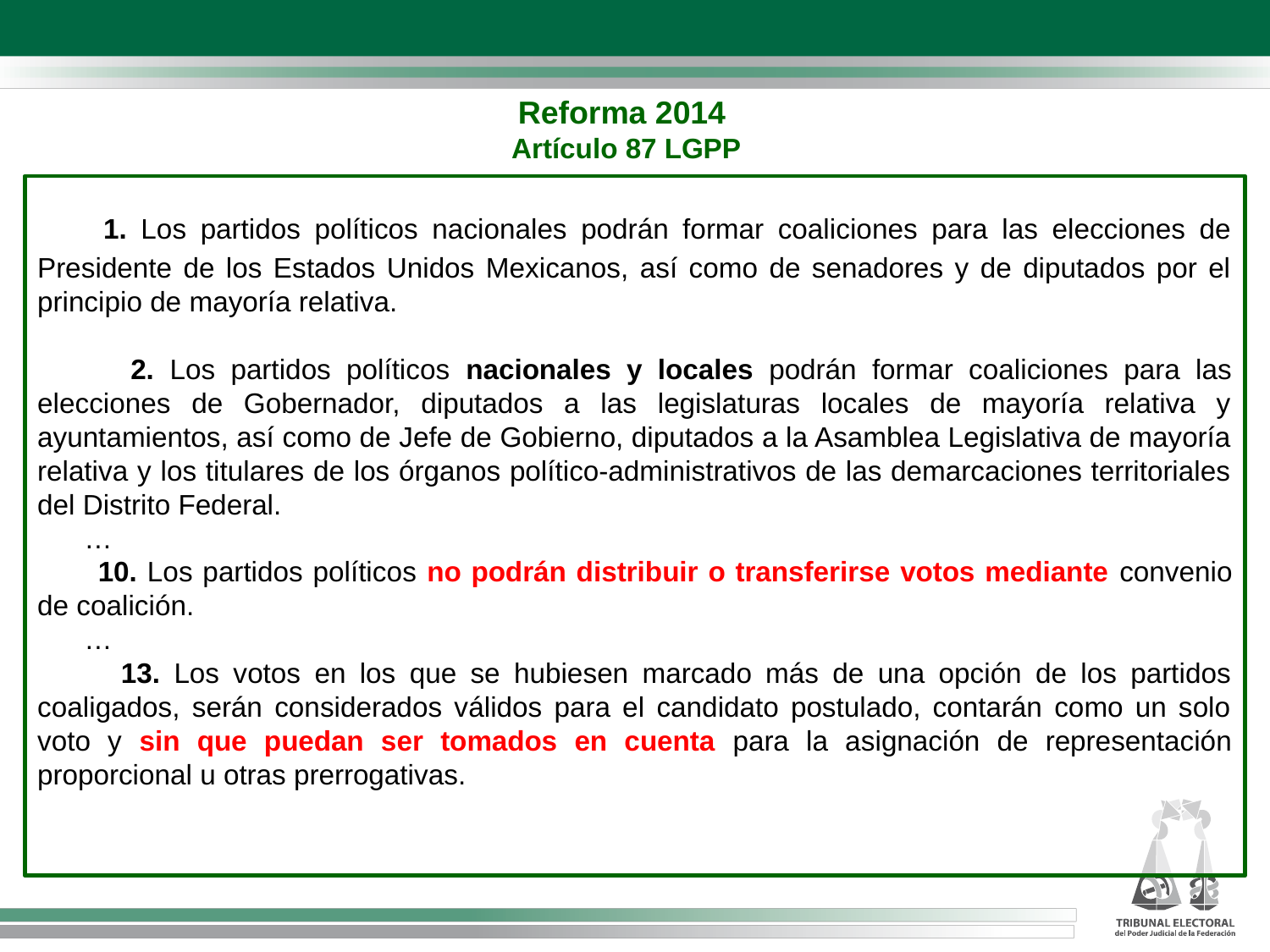

Reforma 2014
Artículo 87 LGPP
   1. Los partidos políticos nacionales podrán formar coaliciones para las elecciones de Presidente de los Estados Unidos Mexicanos, así como de senadores y de diputados por el principio de mayoría relativa.

      2. Los partidos políticos nacionales y locales podrán formar coaliciones para las elecciones de Gobernador, diputados a las legislaturas locales de mayoría relativa y ayuntamientos, así como de Jefe de Gobierno, diputados a la Asamblea Legislativa de mayoría relativa y los titulares de los órganos político-administrativos de las demarcaciones territoriales del Distrito Federal.
      …
      10. Los partidos políticos no podrán distribuir o transferirse votos mediante convenio de coalición.
      …
      13. Los votos en los que se hubiesen marcado más de una opción de los partidos coaligados, serán considerados válidos para el candidato postulado, contarán como un solo voto y sin que puedan ser tomados en cuenta para la asignación de representación proporcional u otras prerrogativas.